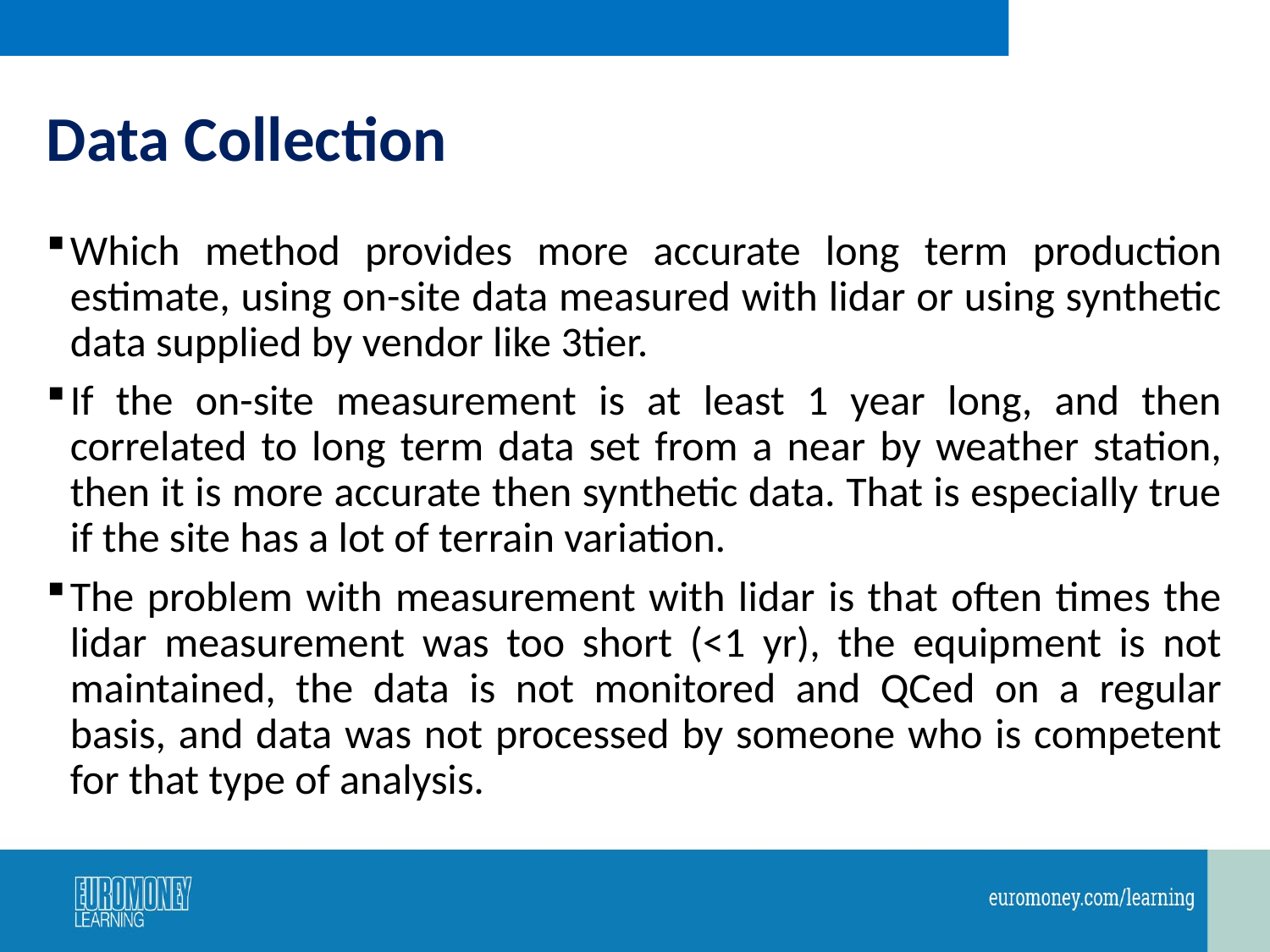

# Data Collection
Which method provides more accurate long term production estimate, using on-site data measured with lidar or using synthetic data supplied by vendor like 3tier.
If the on-site measurement is at least 1 year long, and then correlated to long term data set from a near by weather station, then it is more accurate then synthetic data. That is especially true if the site has a lot of terrain variation.
The problem with measurement with lidar is that often times the lidar measurement was too short (<1 yr), the equipment is not maintained, the data is not monitored and QCed on a regular basis, and data was not processed by someone who is competent for that type of analysis.